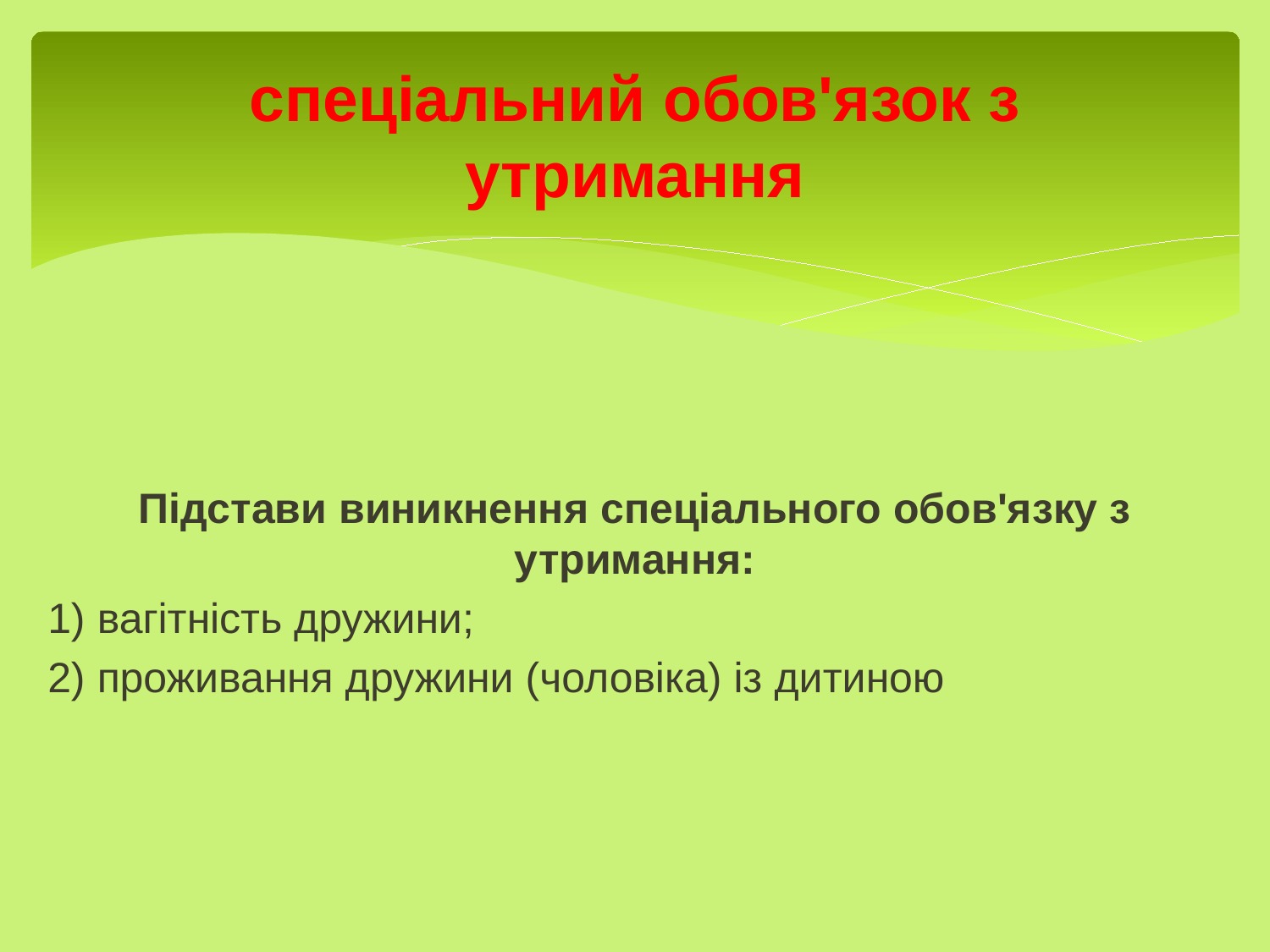

# спеціальний обов'язок з утримання

Підстави виникнення спеціального обов'язку з утримання:
1) вагітність дружини;
2) проживання дружини (чоловіка) із дитиною